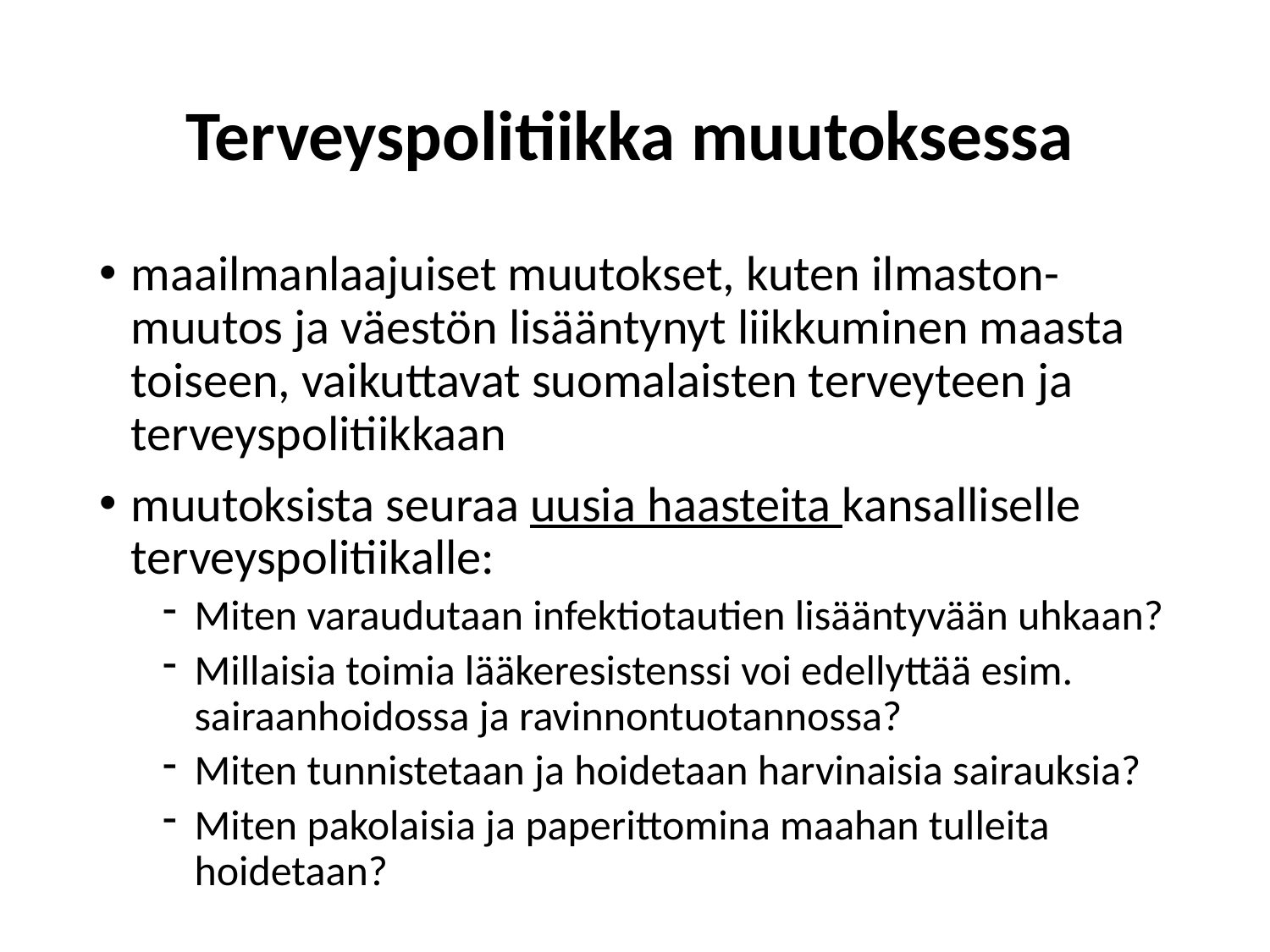

# Terveyspolitiikka muutoksessa
maailmanlaajuiset muutokset, kuten ilmaston-muutos ja väestön lisääntynyt liikkuminen maasta toiseen, vaikuttavat suomalaisten terveyteen ja terveyspolitiikkaan
muutoksista seuraa uusia haasteita kansalliselle terveyspolitiikalle:
Miten varaudutaan infektiotautien lisääntyvään uhkaan?
Millaisia toimia lääkeresistenssi voi edellyttää esim. sairaanhoidossa ja ravinnontuotannossa?
Miten tunnistetaan ja hoidetaan harvinaisia sairauksia?
Miten pakolaisia ja paperittomina maahan tulleita hoidetaan?